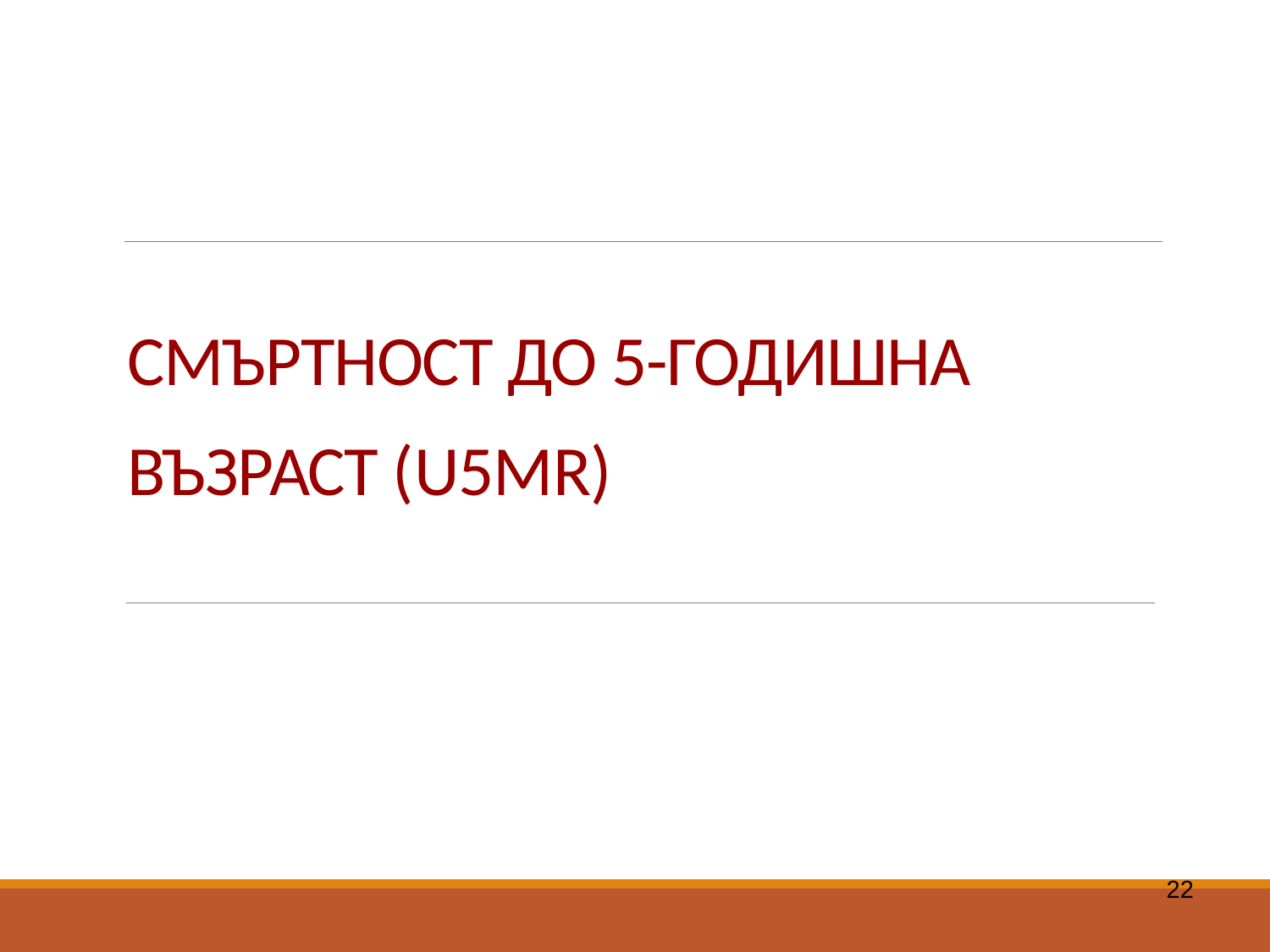

# СМЪРТНОСТ ДО 5-ГОДИШНА ВЪЗРАСТ (U5MR)
22